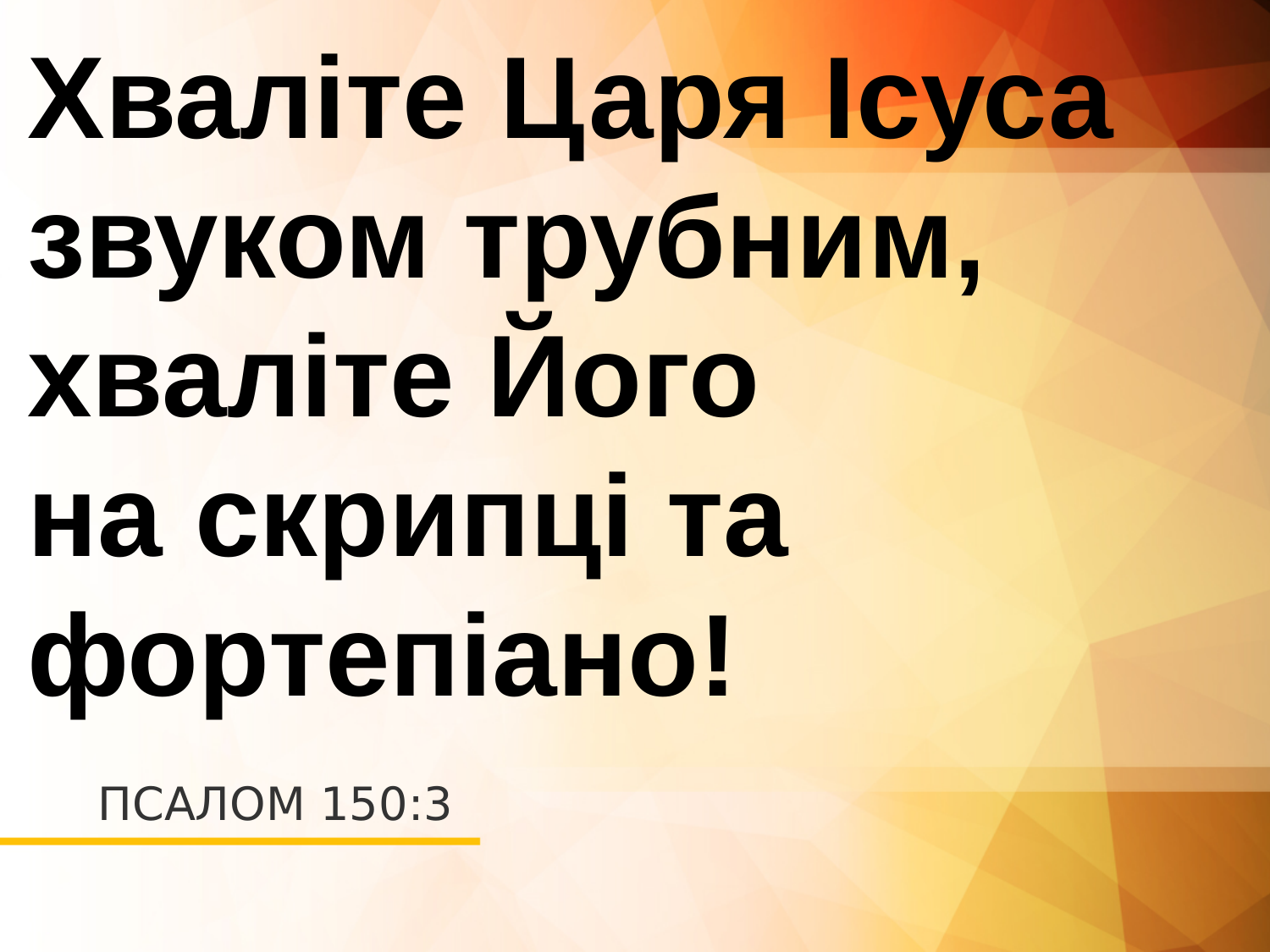

Хваліте Царя Ісуса звуком трубним, хваліте Його
на скрипці та фортепіано!
# ПСАЛОМ 150:3